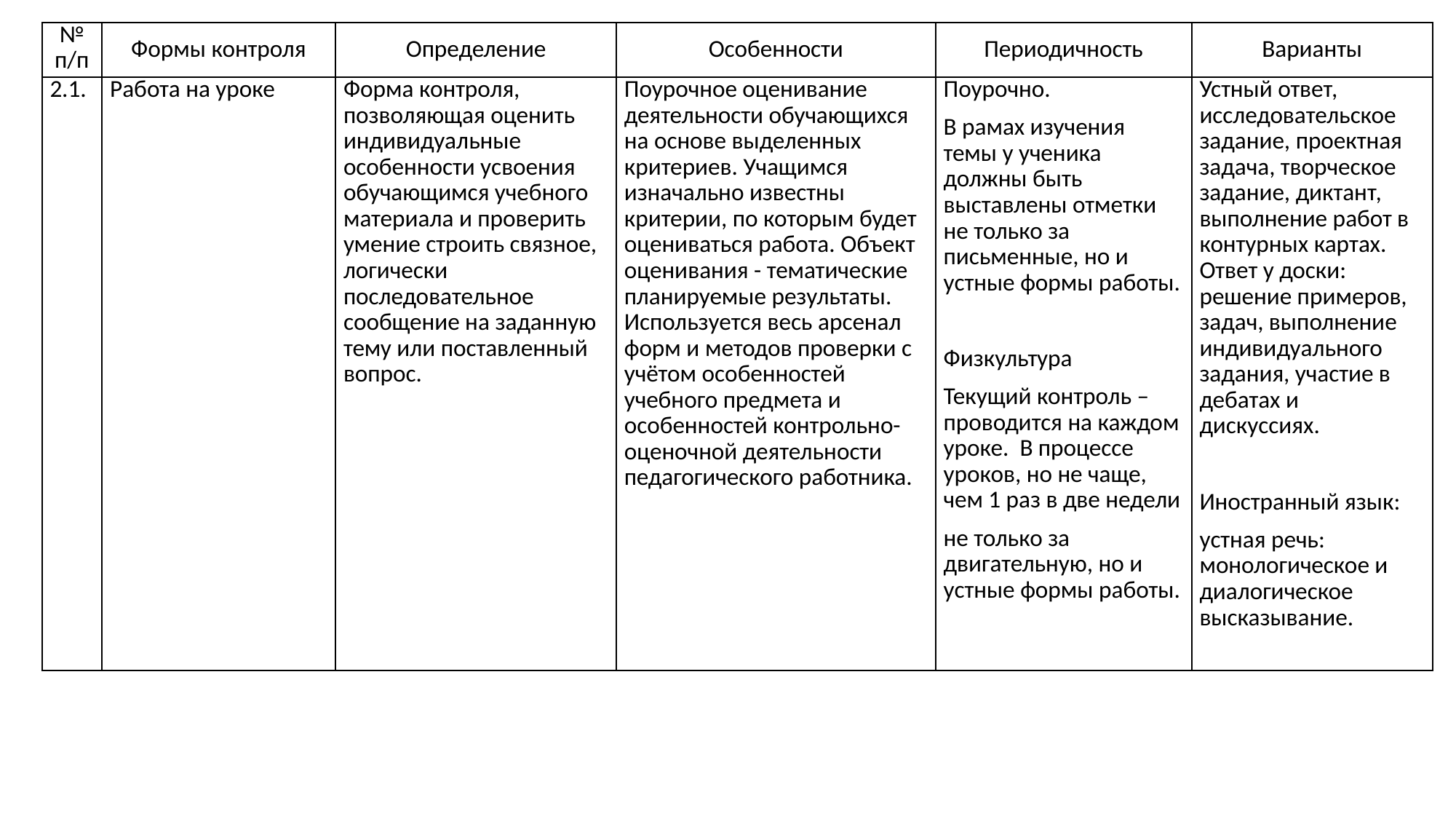

| № п/п | Формы контроля | Определение | Особенности | Периодичность | Варианты |
| --- | --- | --- | --- | --- | --- |
| 2.1. | Работа на уроке | Форма контроля, позволяющая оценить индивидуальные особенности усвоения обучающимся учебного материала и проверить умение строить связное, логически последовательное сообщение на заданную тему или поставленный вопрос. | Поурочное оценивание деятельности обучающихся на основе выделенных критериев. Учащимся изначально известны критерии, по которым будет оцениваться работа. Объект оценивания - тематические планируемые результаты. Используется весь арсенал форм и методов проверки с учётом особенностей учебного предмета и особенностей контрольно-оценочной деятельности педагогического работника. | Поурочно. В рамах изучения темы у ученика должны быть выставлены отметки не только за письменные, но и устные формы работы.   Физкультура Текущий контроль –проводится на каждом уроке. В процессе уроков, но не чаще, чем 1 раз в две недели не только за двигательную, но и устные формы работы. | Устный ответ, исследовательское задание, проектная задача, творческое задание, диктант, выполнение работ в контурных картах. Ответ у доски: решение примеров, задач, выполнение индивидуального задания, участие в дебатах и дискуссиях.   Иностранный язык: устная речь: монологическое и диалогическое высказывание. |